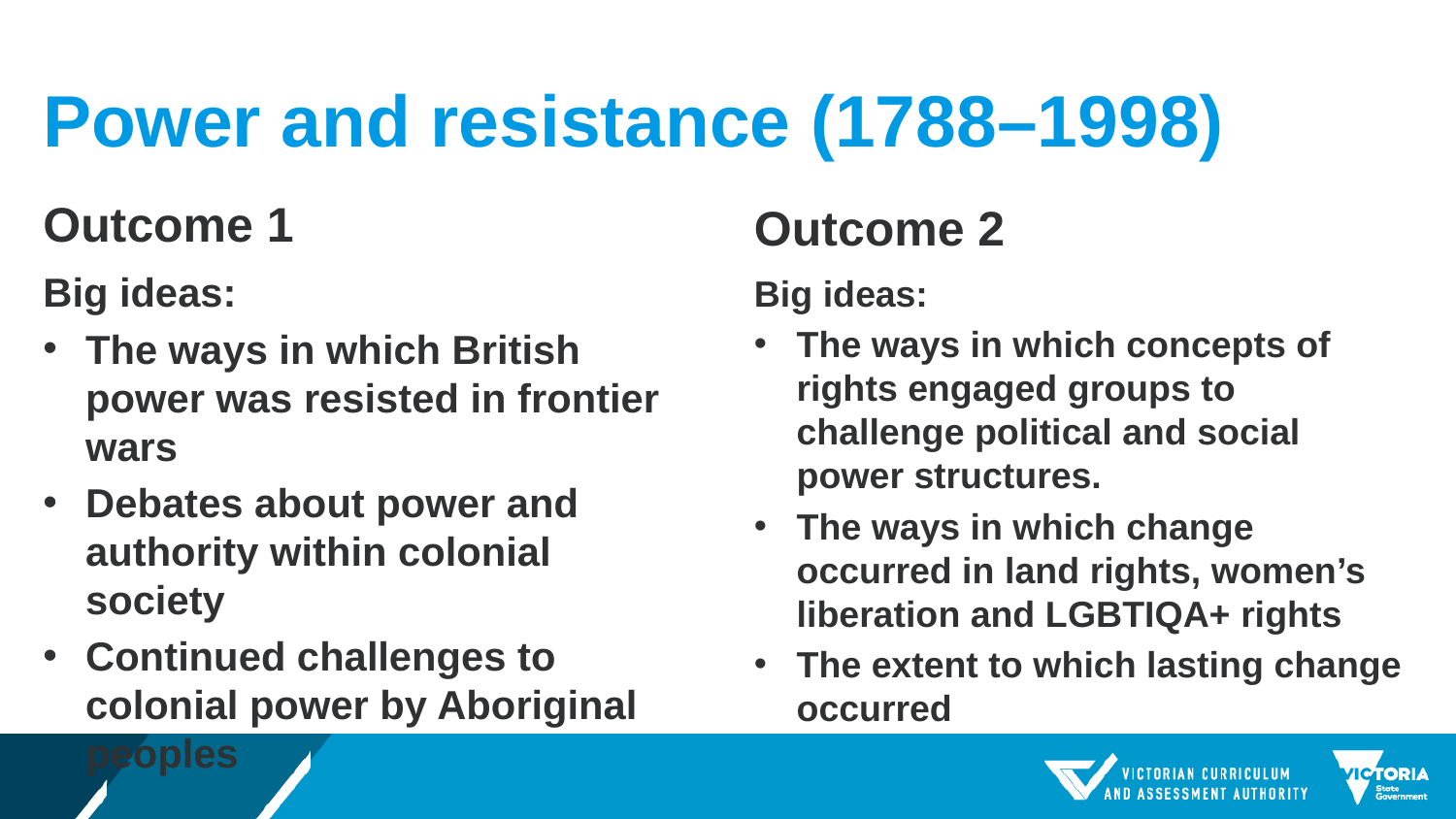

# Power and resistance (1788–1998)
Outcome 1
Outcome 2
Big ideas:
The ways in which British power was resisted in frontier wars
Debates about power and authority within colonial society
Continued challenges to colonial power by Aboriginal peoples

Big ideas:
The ways in which concepts of rights engaged groups to challenge political and social power structures.
The ways in which change occurred in land rights, women’s liberation and LGBTIQA+ rights
The extent to which lasting change occurred